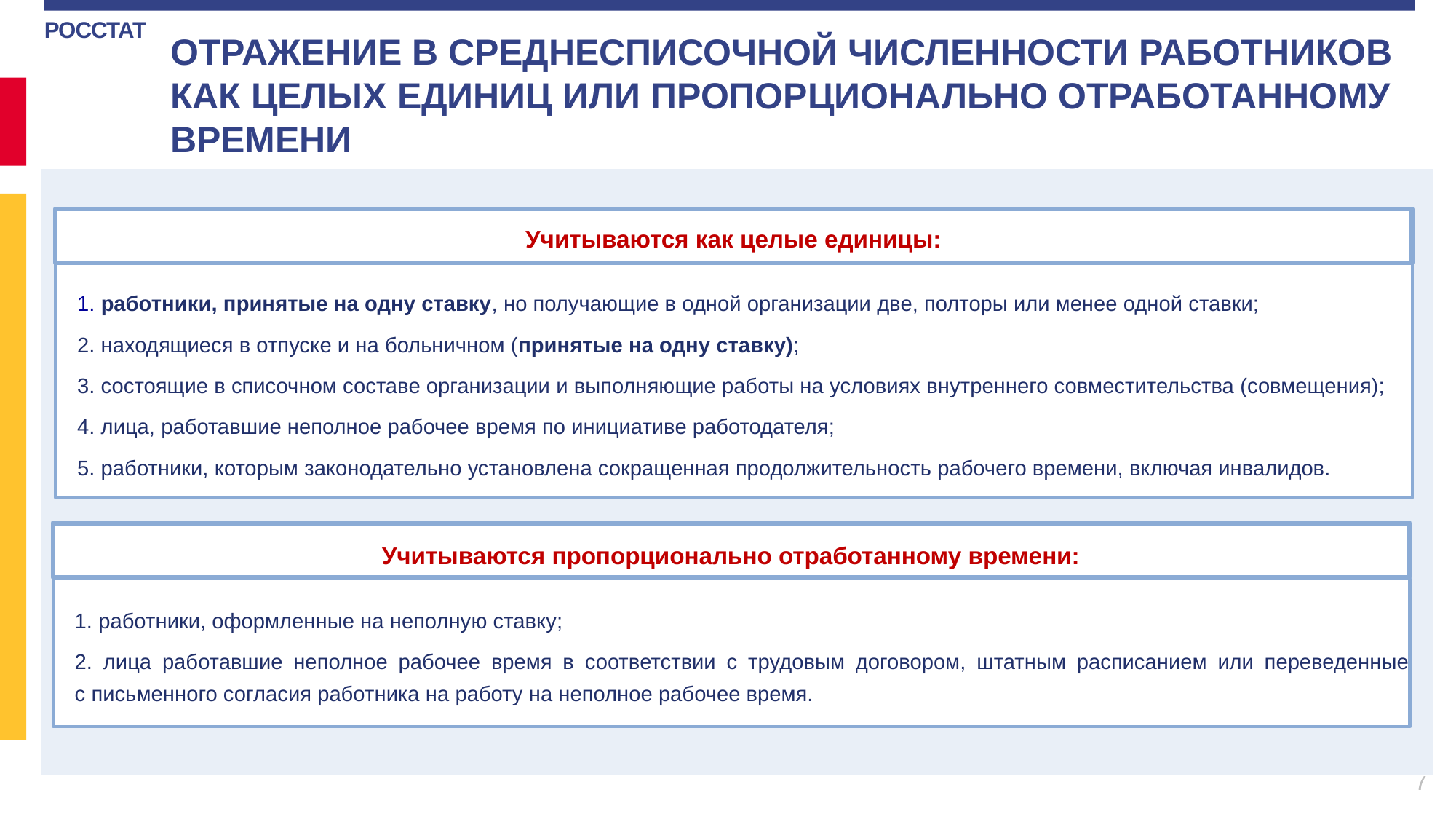

ОТРАЖЕНИЕ В СРЕДНЕСПИСОЧНОЙ ЧИСЛЕННОСТИ РАБОТНИКОВ КАК ЦЕЛЫХ ЕДИНИЦ ИЛИ ПРОПОРЦИОНАЛЬНО ОТРАБОТАННОМУ ВРЕМЕНИ

Учитываются как целые единицы:

1. работники, принятые на одну ставку, но получающие в одной организации две, полторы или менее одной ставки;
2. находящиеся в отпуске и на больничном (принятые на одну ставку);
3. состоящие в списочном составе организации и выполняющие работы на условиях внутреннего совместительства (совмещения);
4. лица, работавшие неполное рабочее время по инициативе работодателя;
5. работники, которым законодательно установлена сокращенная продолжительность рабочего времени, включая инвалидов.

Учитываются пропорционально отработанному времени:

1. работники, оформленные на неполную ставку;
2. лица работавшие неполное рабочее время в соответствии с трудовым договором, штатным расписанием или переведенные
с письменного согласия работника на работу на неполное рабочее время.

7